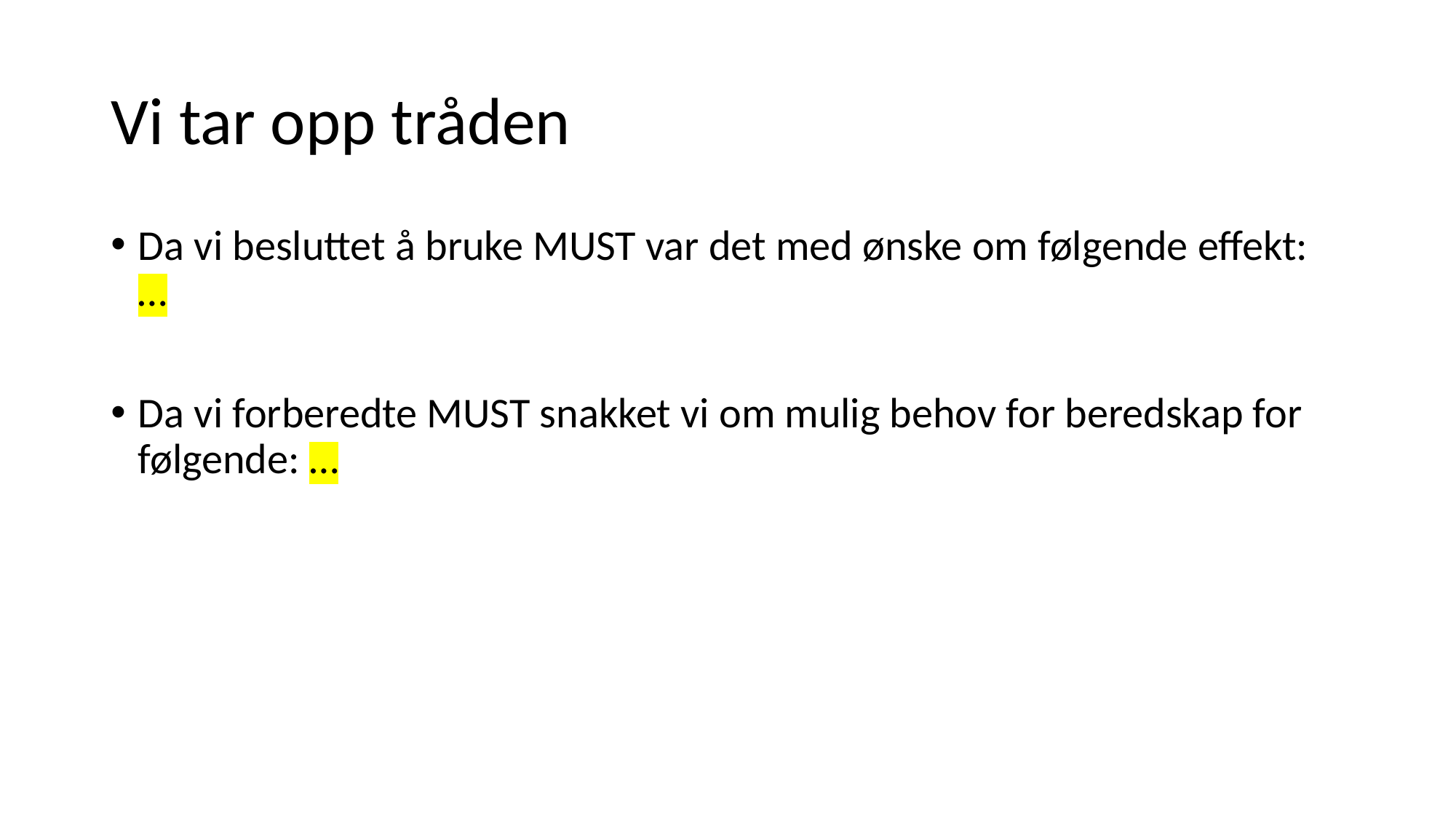

# Vi tar opp tråden
Da vi besluttet å bruke MUST var det med ønske om følgende effekt: …

Da vi forberedte MUST snakket vi om mulig behov for beredskap for følgende: …